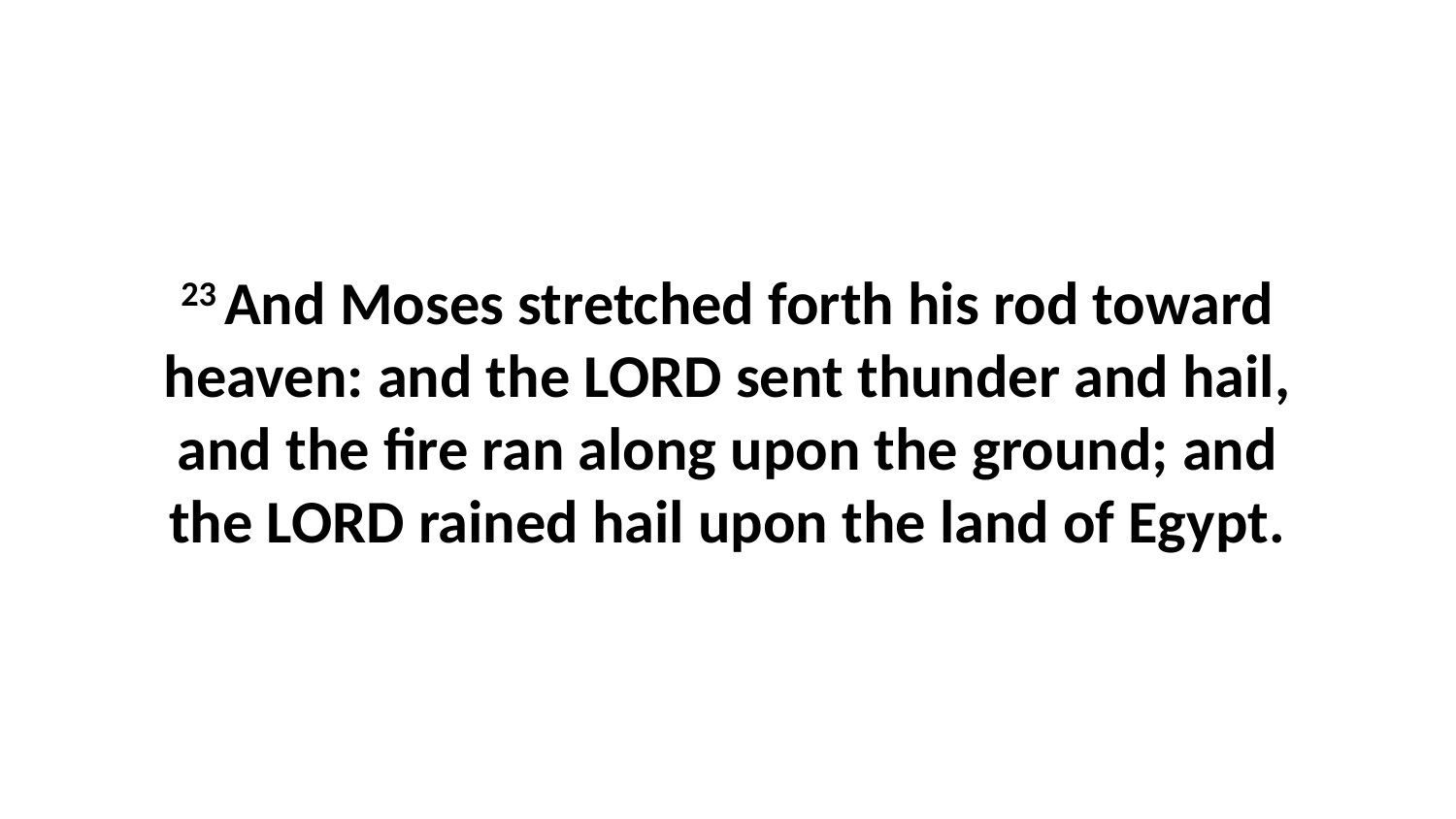

23 And Moses stretched forth his rod toward heaven: and the LORD sent thunder and hail, and the fire ran along upon the ground; and the LORD rained hail upon the land of Egypt.